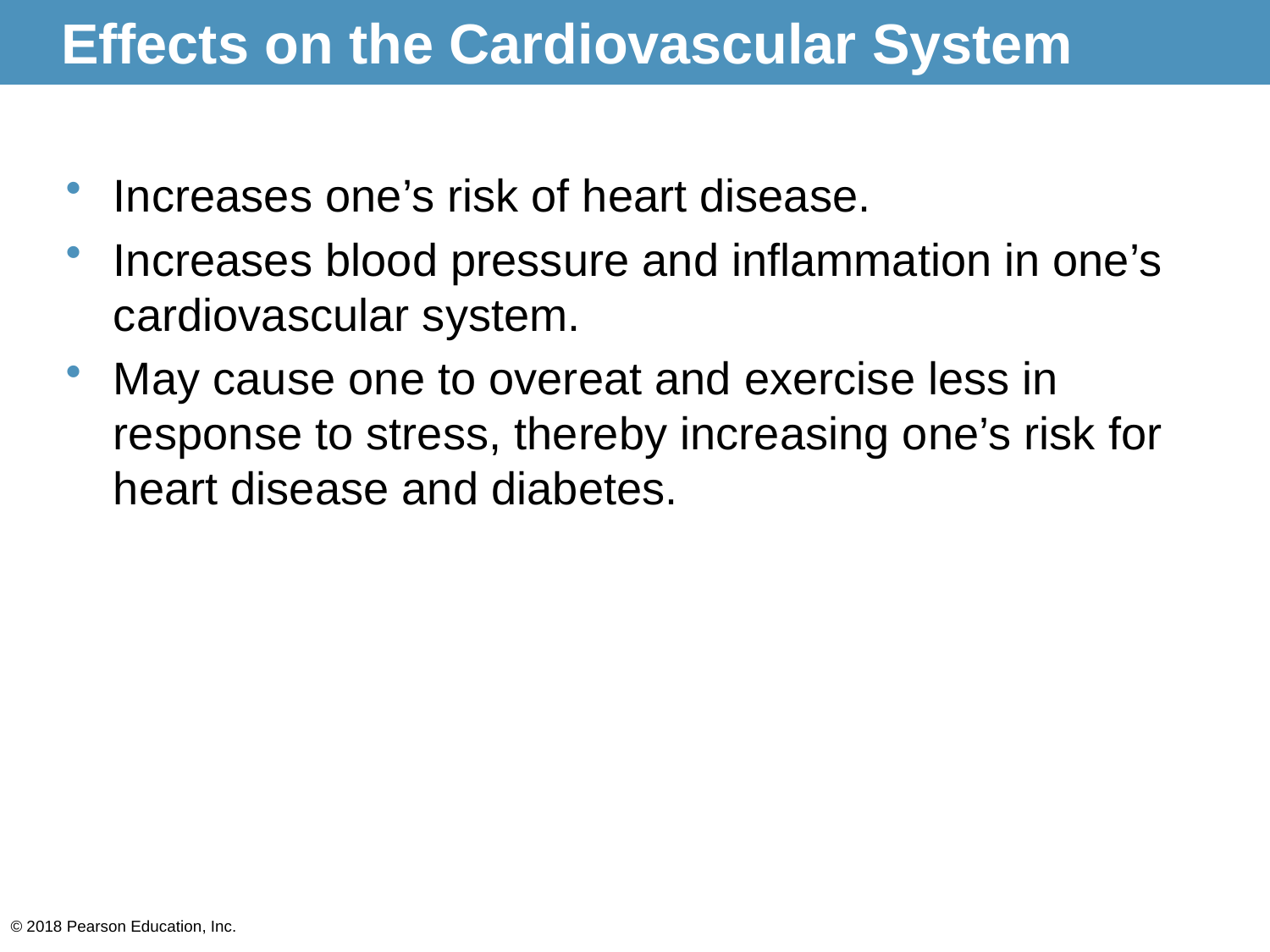

# Effects on the Cardiovascular System
Increases one’s risk of heart disease.
Increases blood pressure and inflammation in one’s cardiovascular system.
May cause one to overeat and exercise less in response to stress, thereby increasing one’s risk for heart disease and diabetes.